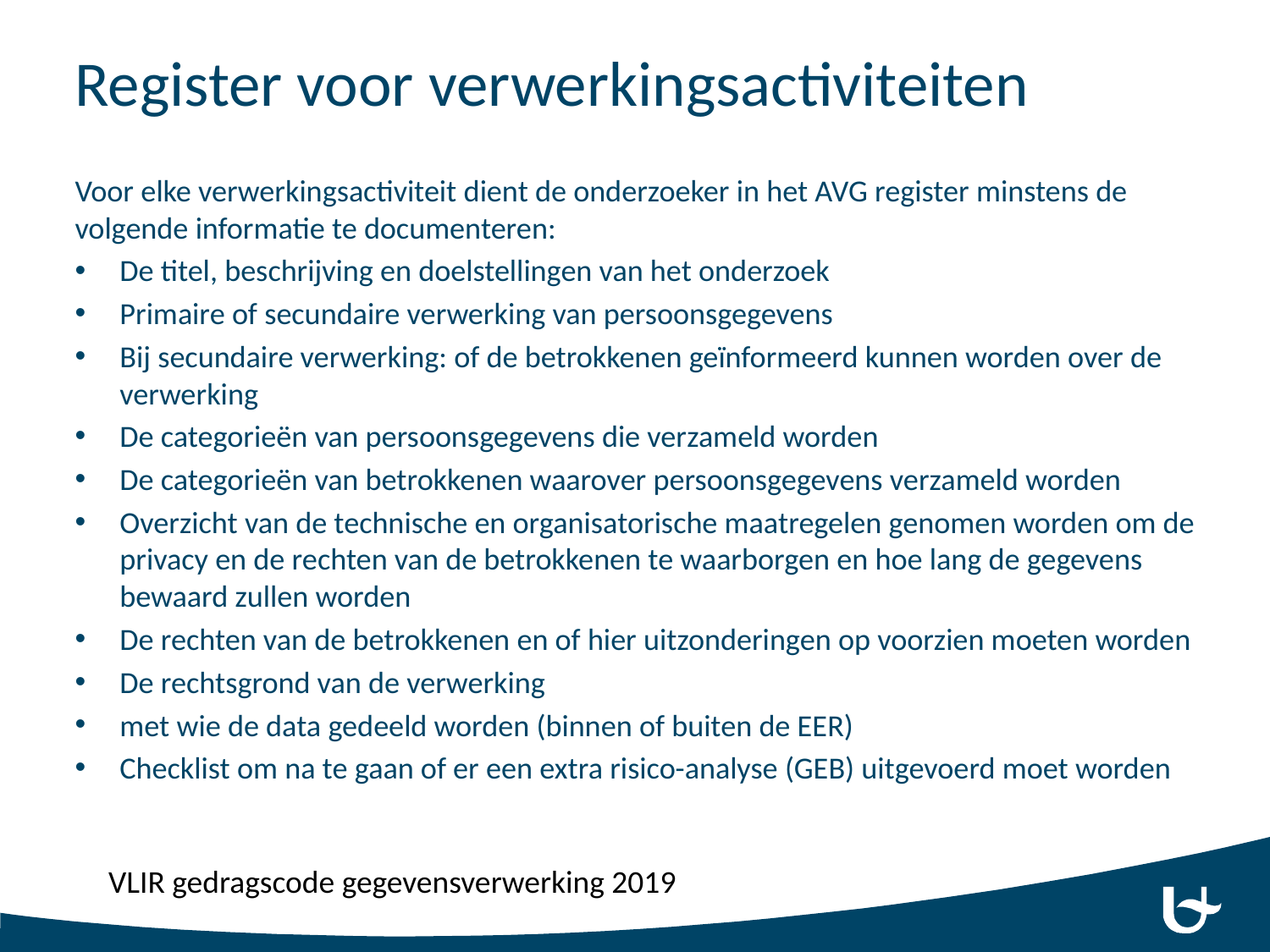

# Register voor verwerkingsactiviteiten
Voor elke verwerkingsactiviteit dient de onderzoeker in het AVG register minstens de volgende informatie te documenteren:
De titel, beschrijving en doelstellingen van het onderzoek
Primaire of secundaire verwerking van persoonsgegevens
Bij secundaire verwerking: of de betrokkenen geïnformeerd kunnen worden over de verwerking
De categorieën van persoonsgegevens die verzameld worden
De categorieën van betrokkenen waarover persoonsgegevens verzameld worden
Overzicht van de technische en organisatorische maatregelen genomen worden om de privacy en de rechten van de betrokkenen te waarborgen en hoe lang de gegevens bewaard zullen worden
De rechten van de betrokkenen en of hier uitzonderingen op voorzien moeten worden
De rechtsgrond van de verwerking
met wie de data gedeeld worden (binnen of buiten de EER)
Checklist om na te gaan of er een extra risico-analyse (GEB) uitgevoerd moet worden
VLIR gedragscode gegevensverwerking 2019